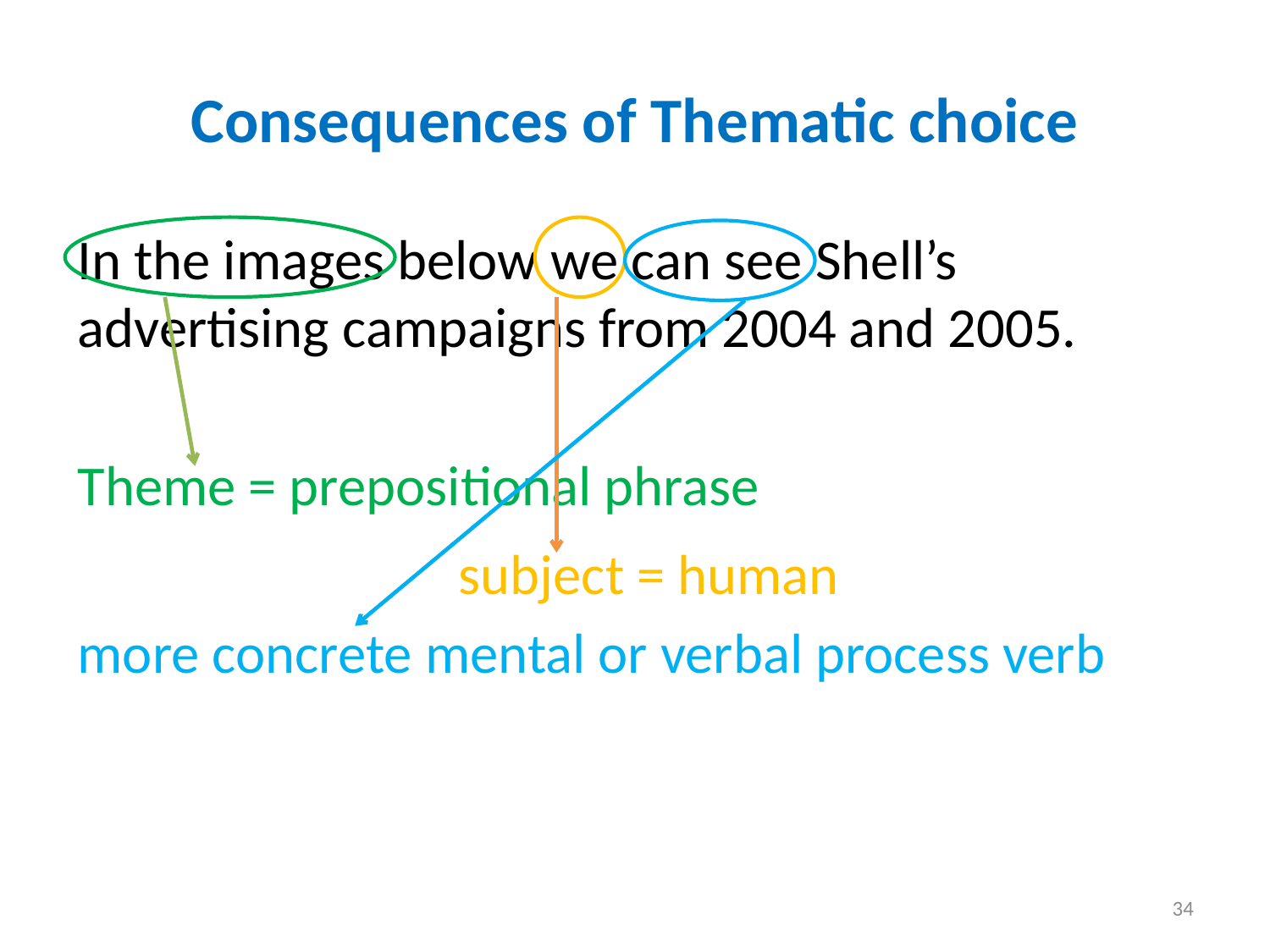

# Consequences of Thematic choice
In the images below we can see Shell’s advertising campaigns from 2004 and 2005.

Theme = prepositional phrase
			subject = human
more concrete mental or verbal process verb

34